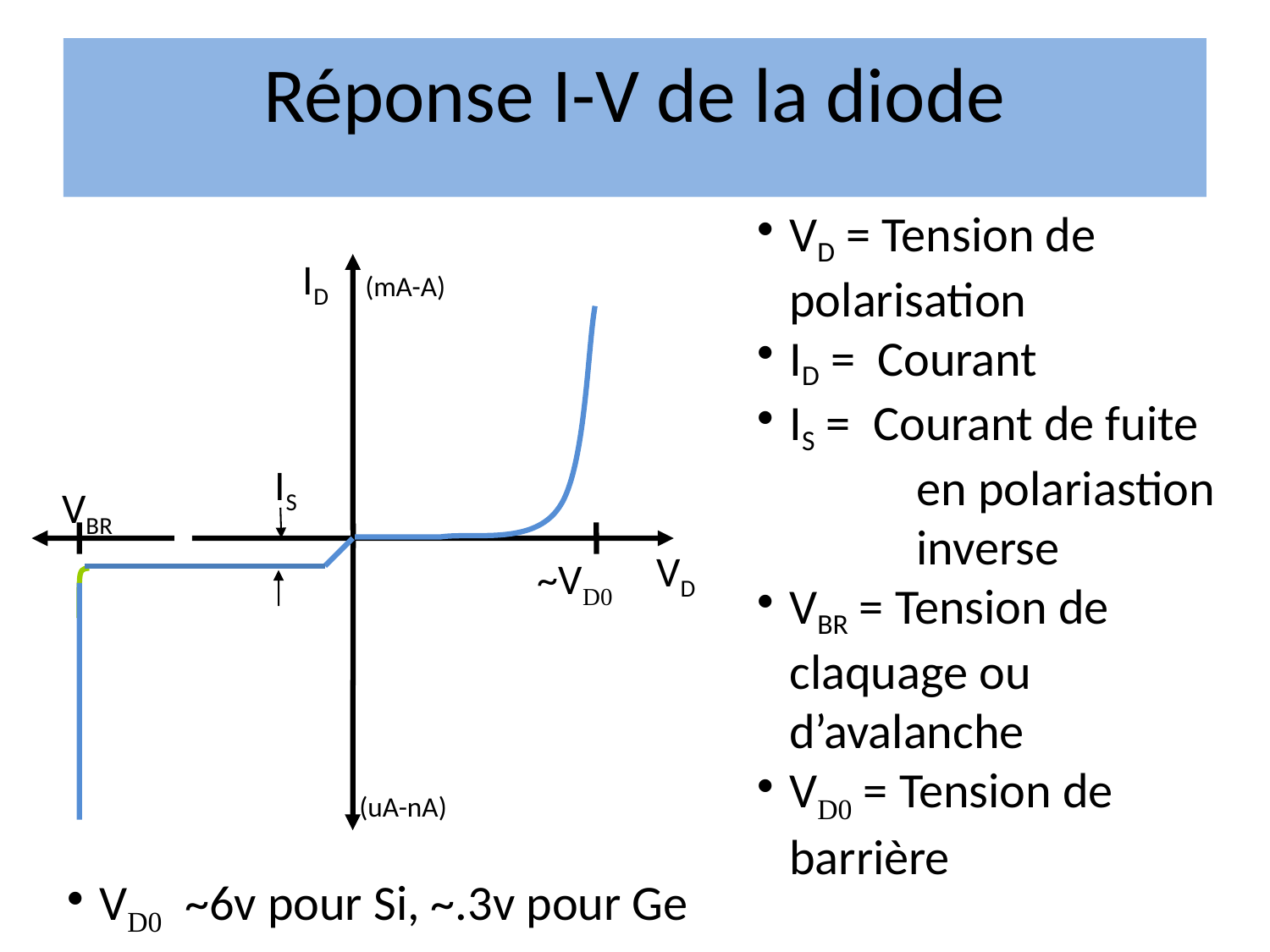

Réponse I-V de la diode
VD = Tension de  	polarisation
ID =  Courant
IS =  Courant de fuite 	en polariastion 	inverse
VBR = Tension de 	claquage ou 	d’avalanche
VD0 = Tension de 	barrière
ID

(mA-A)

IS
VBR

VD
~VD0

(uA-nA)
VD0  ~6v pour Si, ~.3v pour Ge